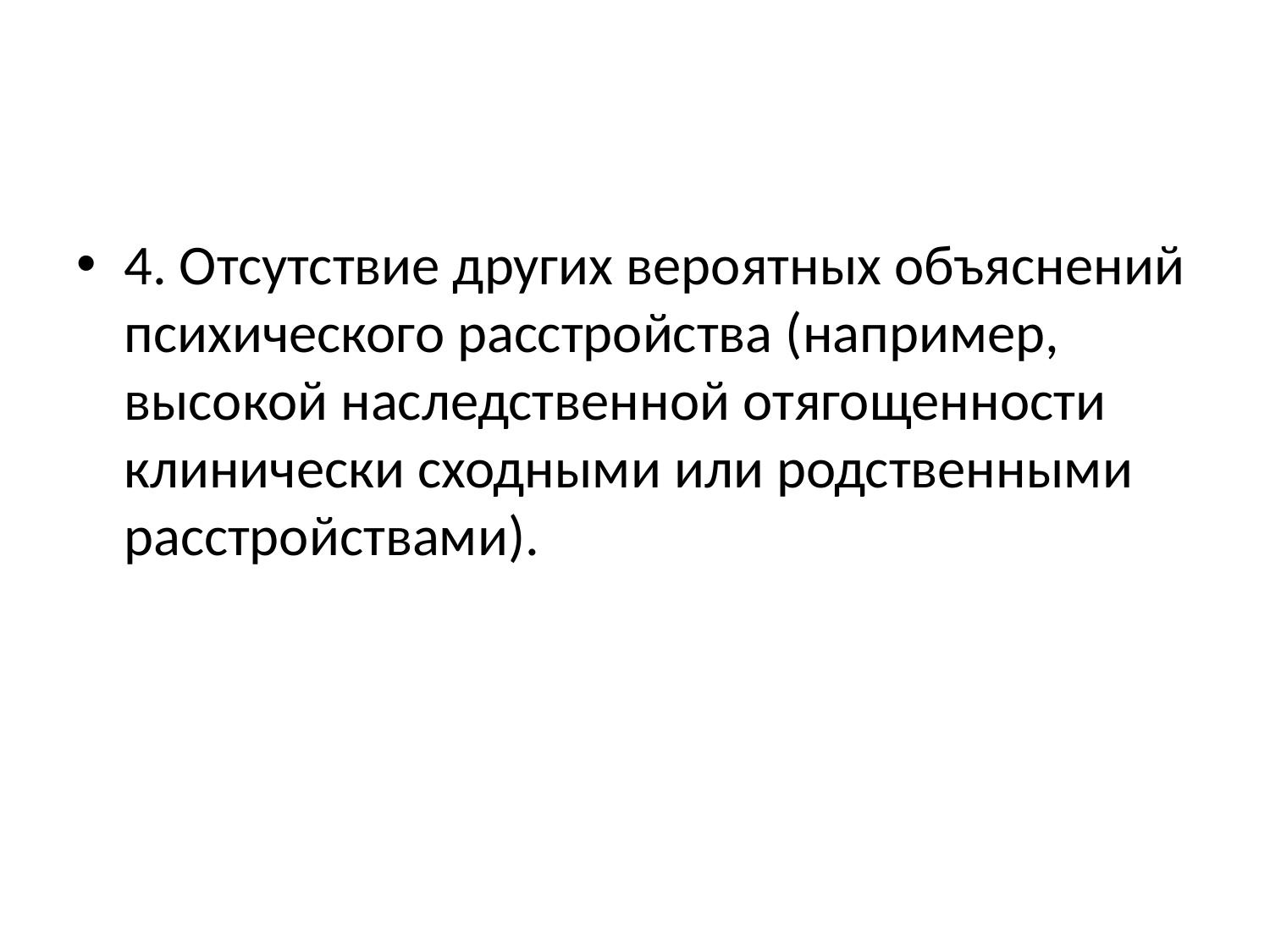

4. Отсутствие других вероятных объяснений психического расстройства (например, высокой наследственной отягощенности клинически сходными или родственными расстройствами).